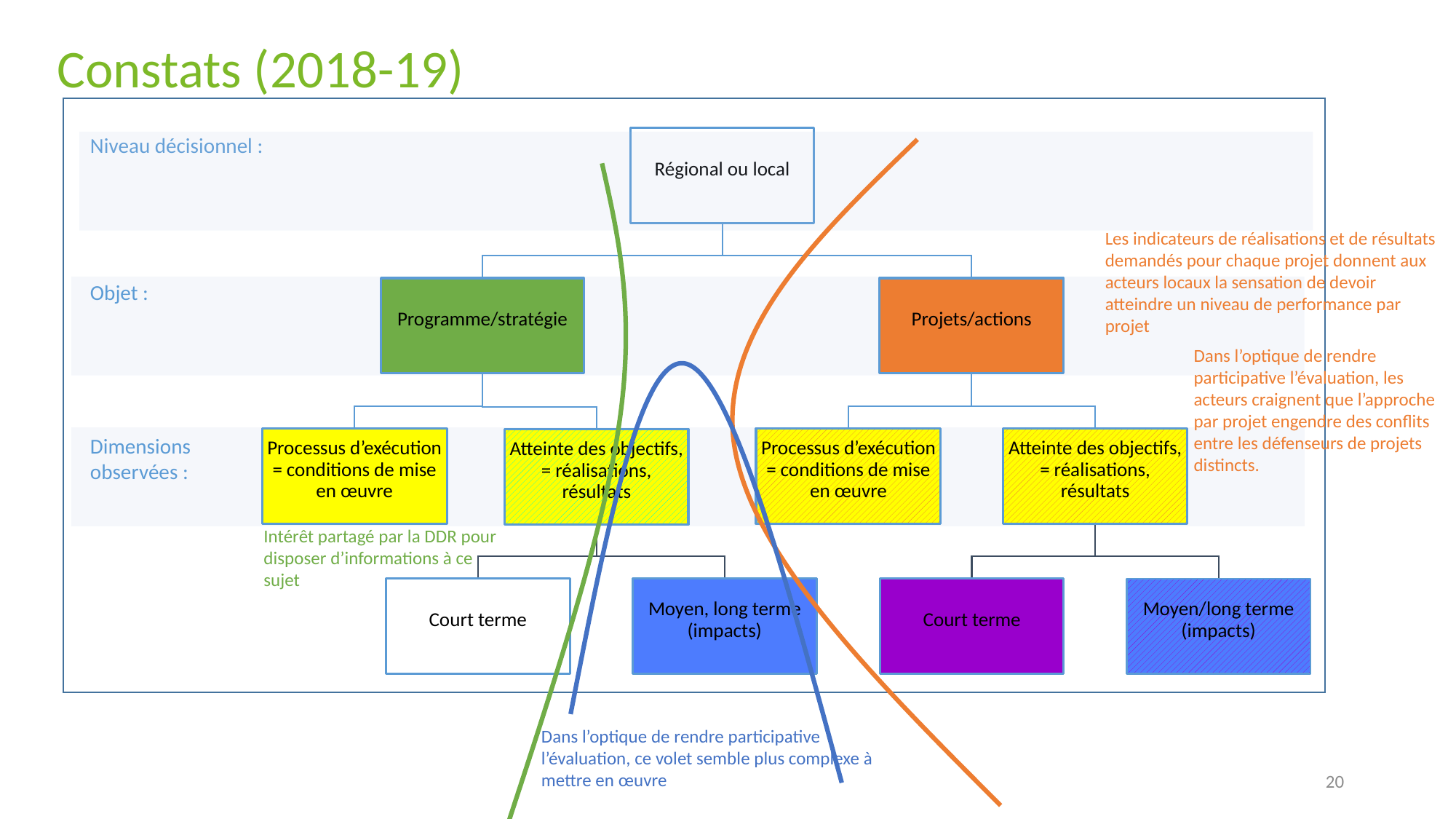

Constats (2018-19)

Niveau décisionnel :
Régional ou local

Programme/stratégie

Processus d’exécution = conditions de mise en œuvre

Atteinte des objectifs, = réalisations, résultats

Court terme

Moyen, long terme (impacts)

Projets/actions

Processus d’exécution = conditions de mise en œuvre

Atteinte des objectifs, = réalisations, résultats

Court terme

Moyen/long terme (impacts)

Les indicateurs de réalisations et de résultats demandés pour chaque projet donnent aux acteurs locaux la sensation de devoir atteindre un niveau de performance par projet
Objet :

Dans l’optique de rendre participative l’évaluation, les acteurs craignent que l’approche par projet engendre des conflits entre les défenseurs de projets distincts.

Dimensions observées :
Intérêt partagé par la DDR pour disposer d’informations à ce sujet
Dans l’optique de rendre participative l’évaluation, ce volet semble plus complexe à mettre en œuvre
20